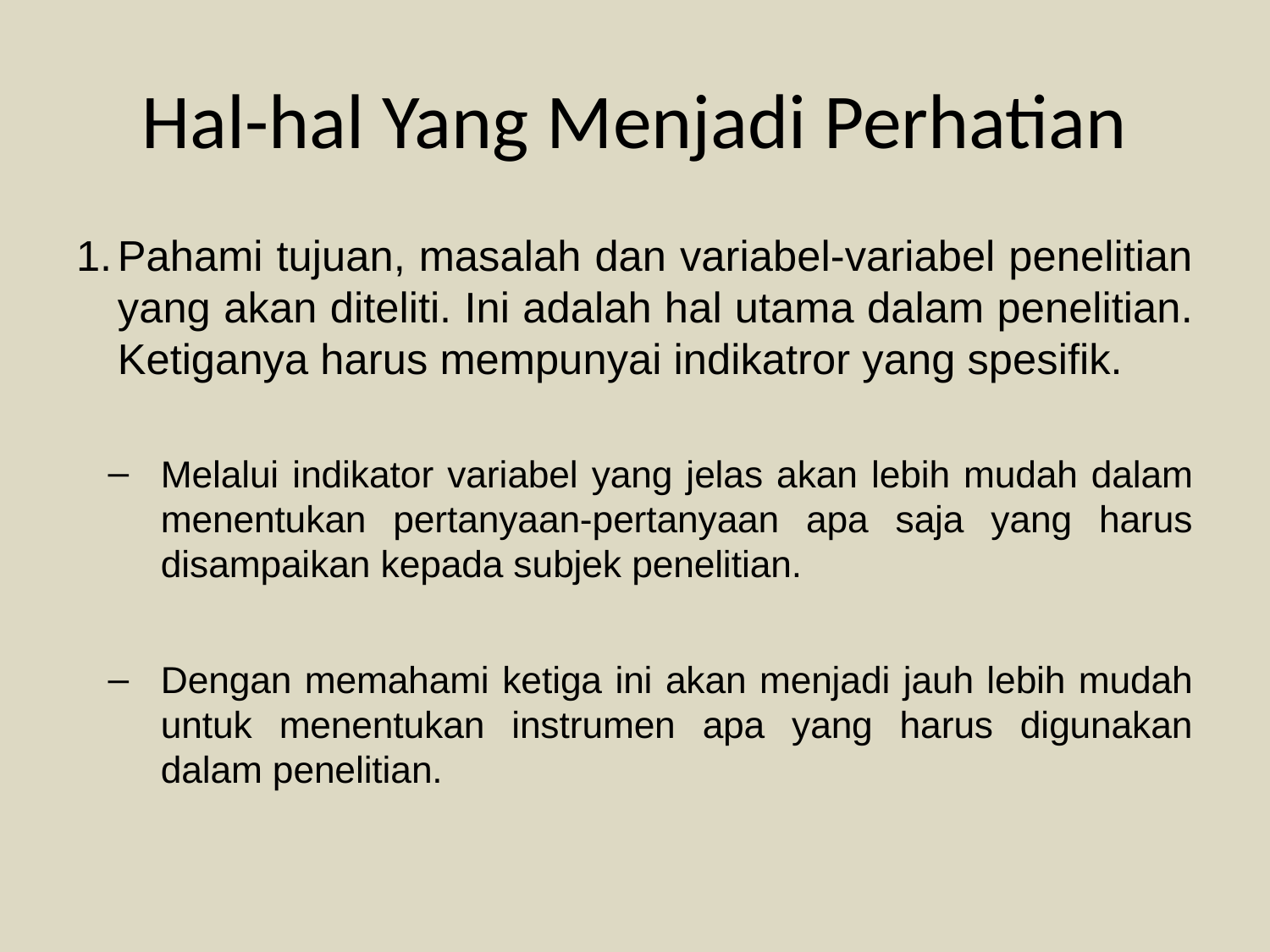

# Hal-hal Yang Menjadi Perhatian
Pahami tujuan, masalah dan variabel-variabel penelitian yang akan diteliti. Ini adalah hal utama dalam penelitian. Ketiganya harus mempunyai indikatror yang spesifik.

Melalui indikator variabel yang jelas akan lebih mudah dalam menentukan pertanyaan-pertanyaan apa saja yang harus disampaikan kepada subjek penelitian.

Dengan memahami ketiga ini akan menjadi jauh lebih mudah untuk menentukan instrumen apa yang harus digunakan dalam penelitian.